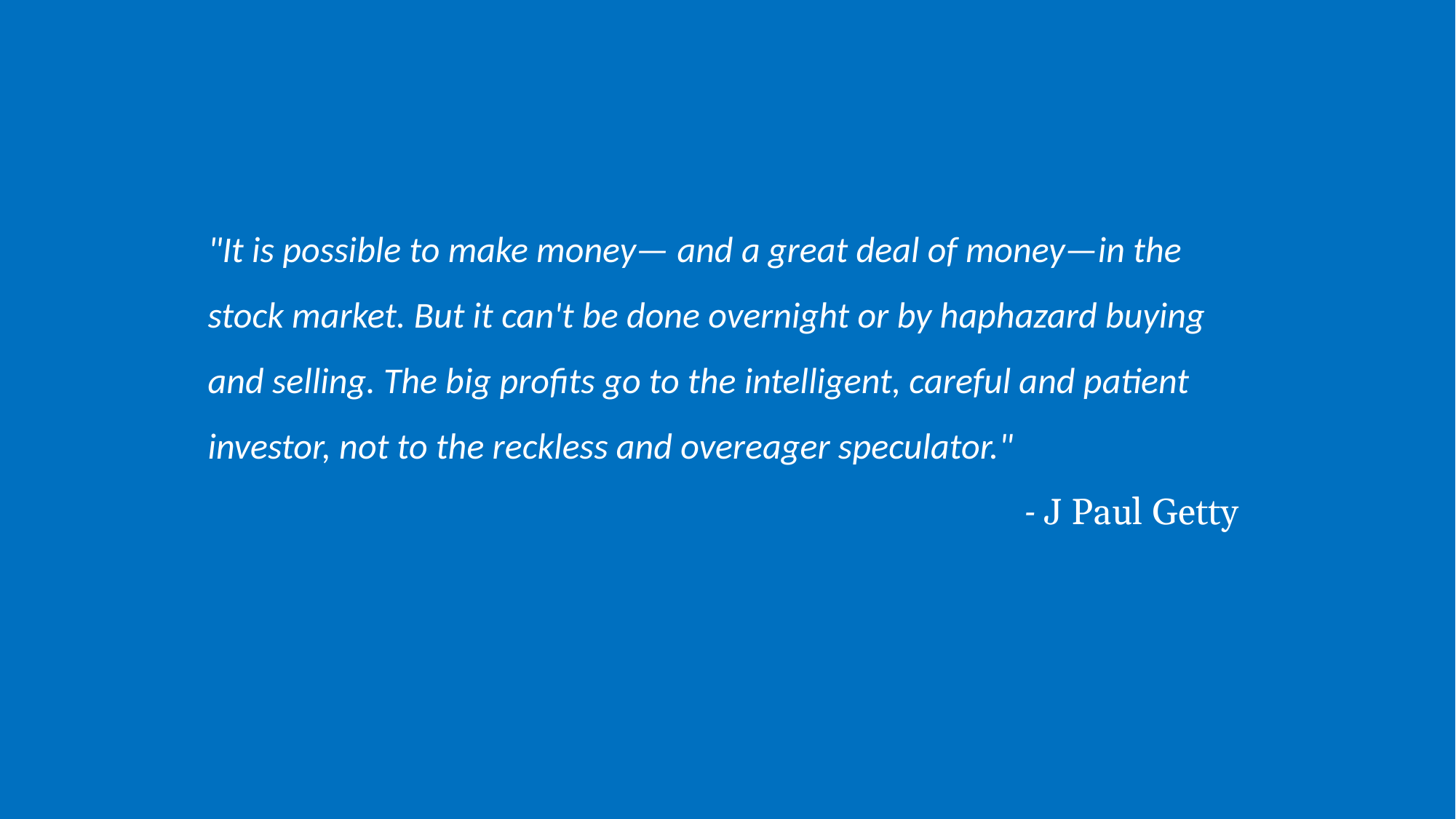

"It is possible to make money— and a great deal of money—in the stock market. But it can't be done overnight or by haphazard buying and selling. The big profits go to the intelligent, careful and patient investor, not to the reckless and overeager speculator."
- J Paul Getty